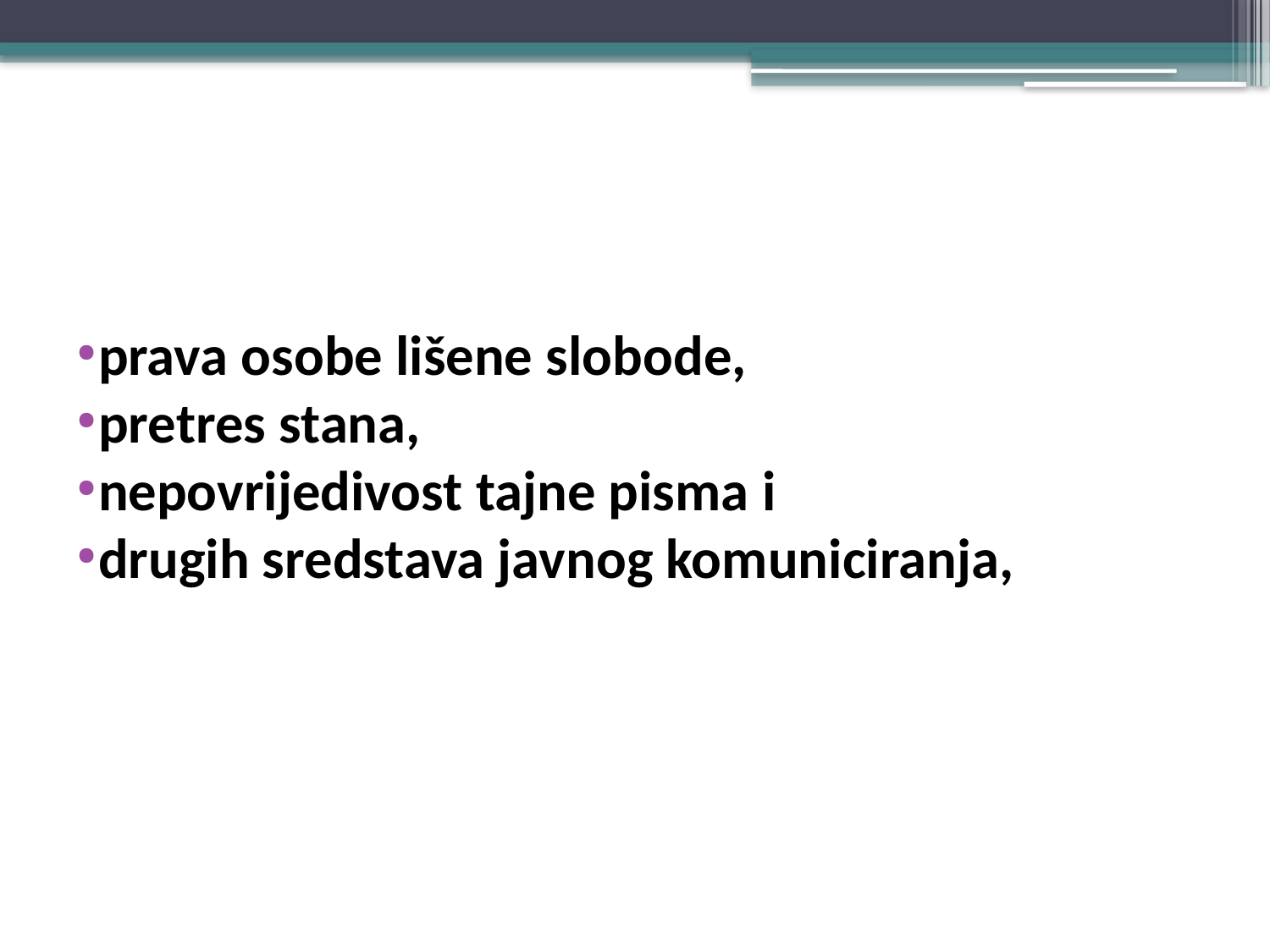

#
prava osobe lišene slobode,
pretres stana,
nepovrijedivost tajne pisma i
drugih sredstava javnog komuniciranja,